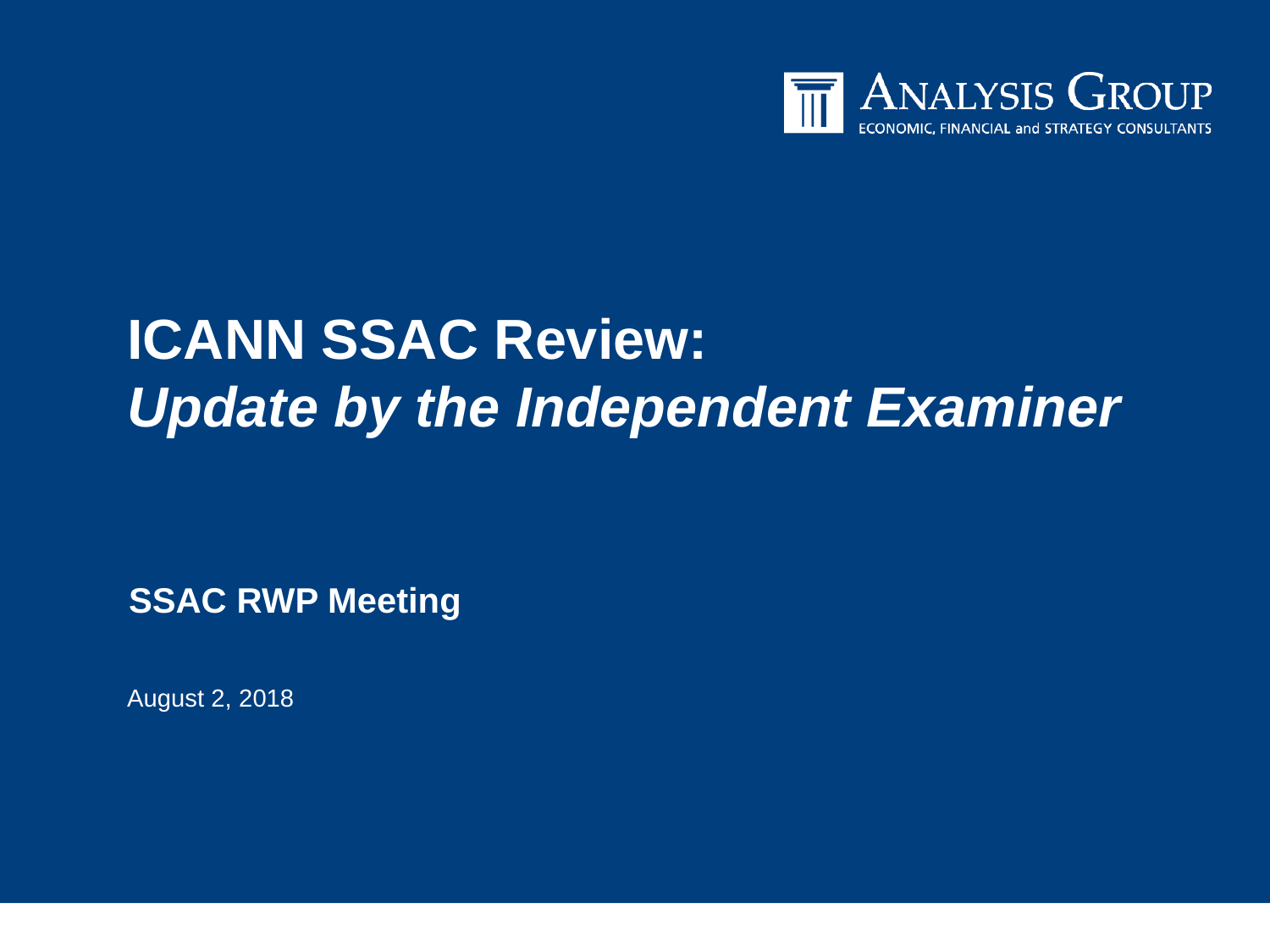

# ICANN SSAC Review: Update by the Independent Examiner
SSAC RWP Meeting

August 2, 2018